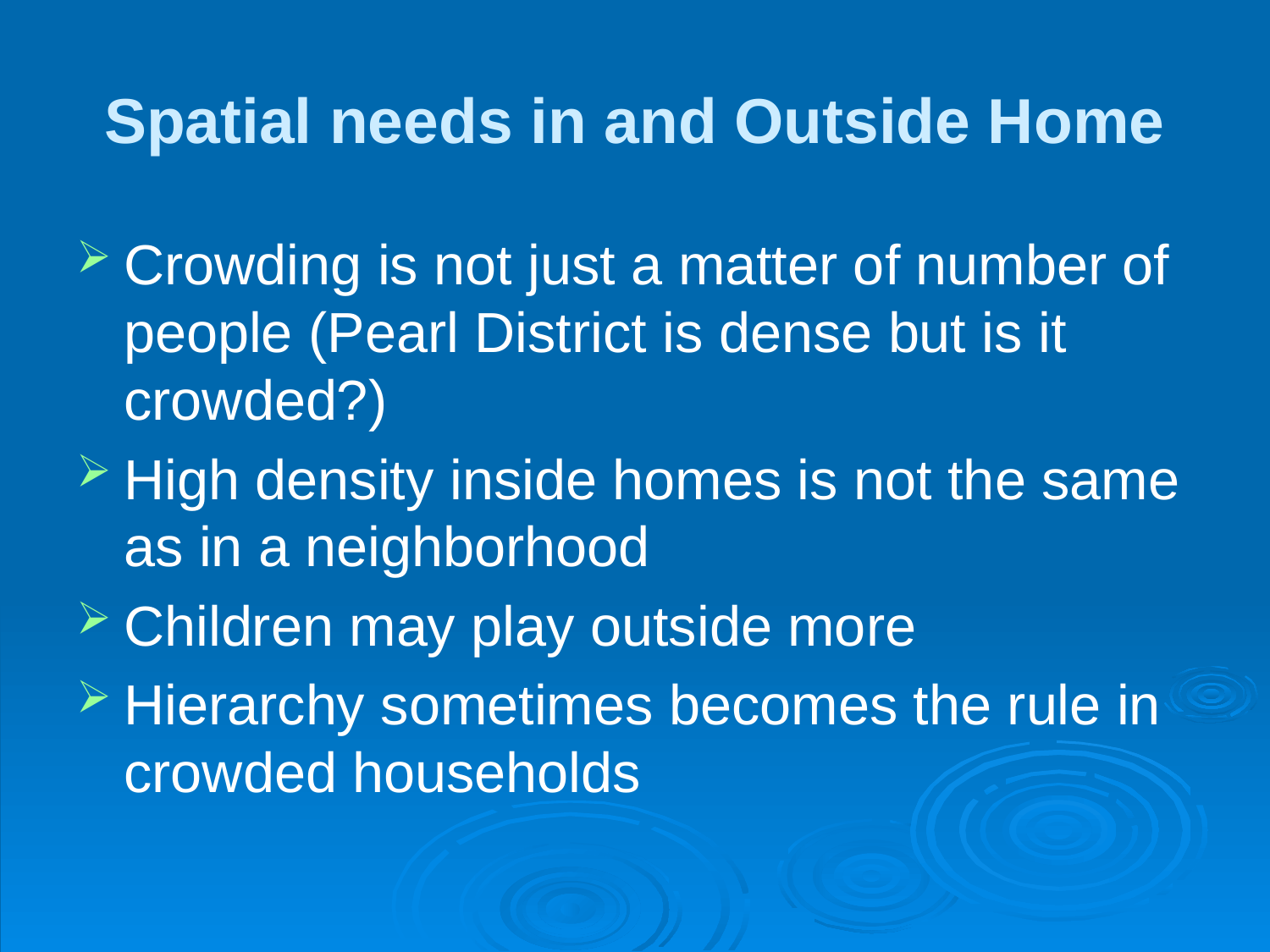

# Spatial needs in and Outside Home
Crowding is not just a matter of number of people (Pearl District is dense but is it crowded?)
High density inside homes is not the same as in a neighborhood
Children may play outside more
Hierarchy sometimes becomes the rule in crowded households